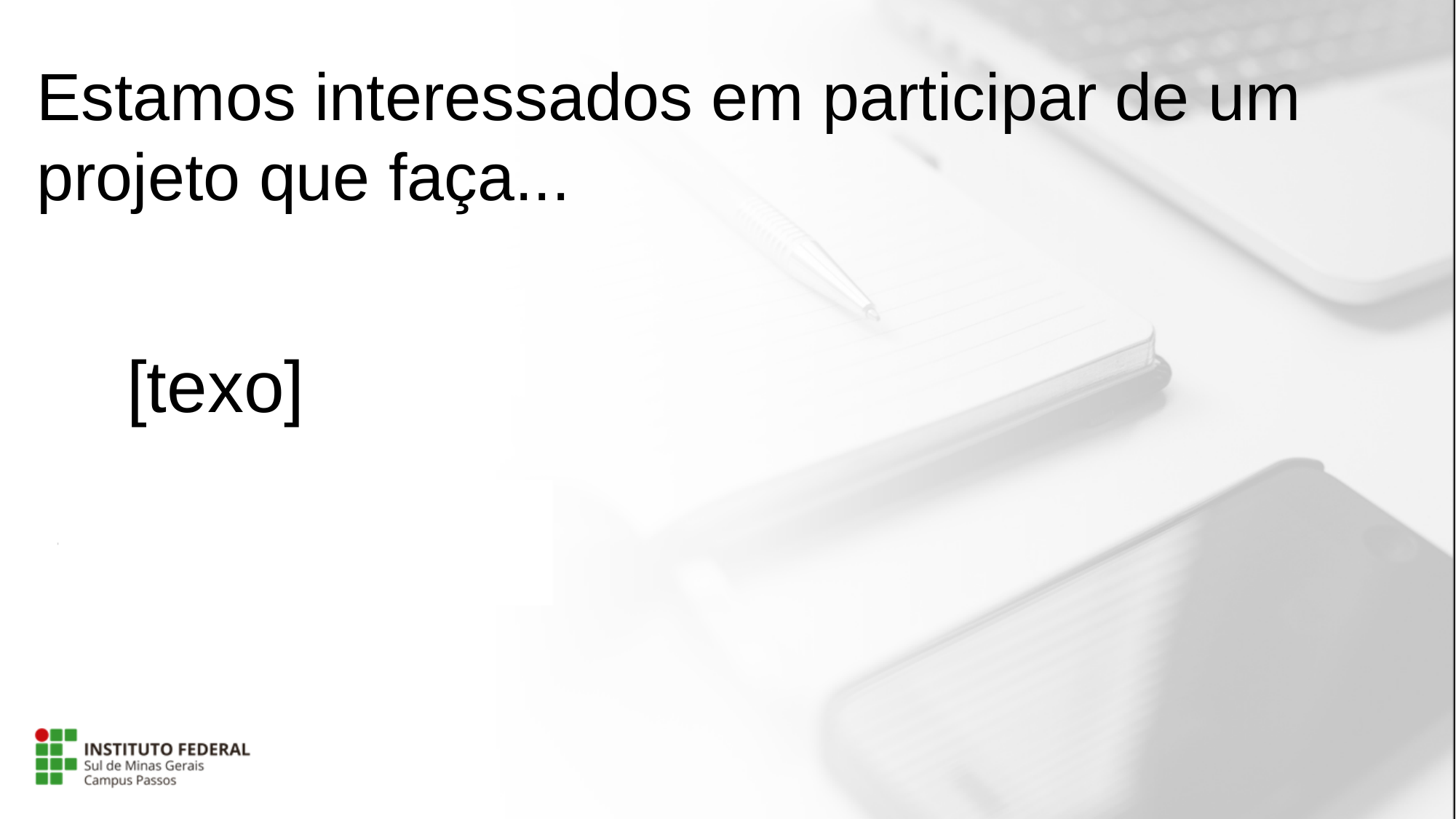

Estamos interessados em participar de um projeto que faça...
[texo]